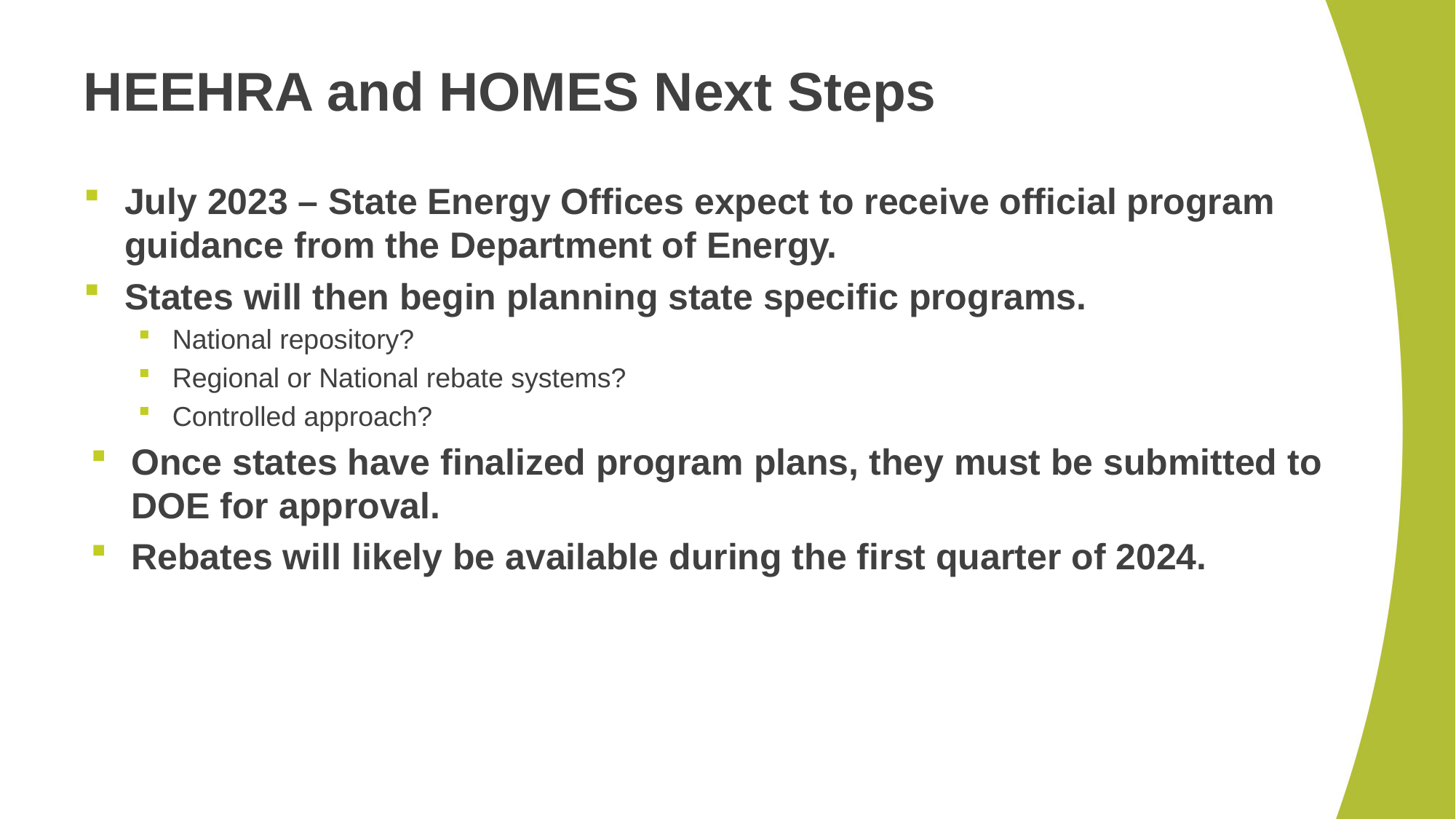

# HEEHRA and HOMES Next Steps
July 2023 – State Energy Offices expect to receive official program guidance from the Department of Energy.
States will then begin planning state specific programs.
National repository?
Regional or National rebate systems?
Controlled approach?
Once states have finalized program plans, they must be submitted to DOE for approval.
Rebates will likely be available during the first quarter of 2024.